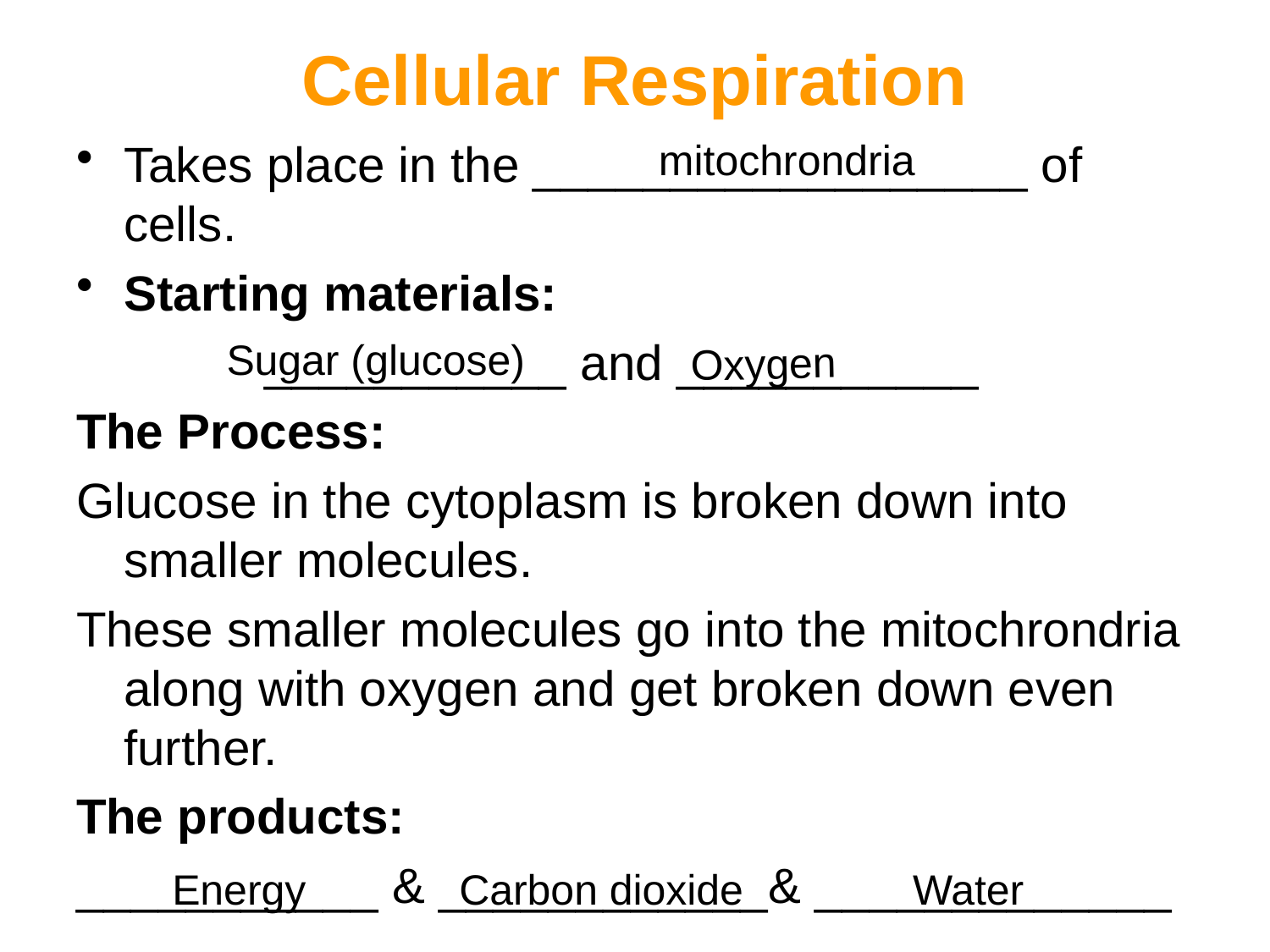

# Cellular Respiration
Takes place in the __________________ of cells.
Starting materials:
		 ___________ and ___________
The Process:
Glucose in the cytoplasm is broken down into smaller molecules.
These smaller molecules go into the mitochrondria along with oxygen and get broken down even further.
The products:
___________ & ____________& _____________
mitochrondria
Sugar (glucose)
Oxygen
Energy
Carbon dioxide
Water